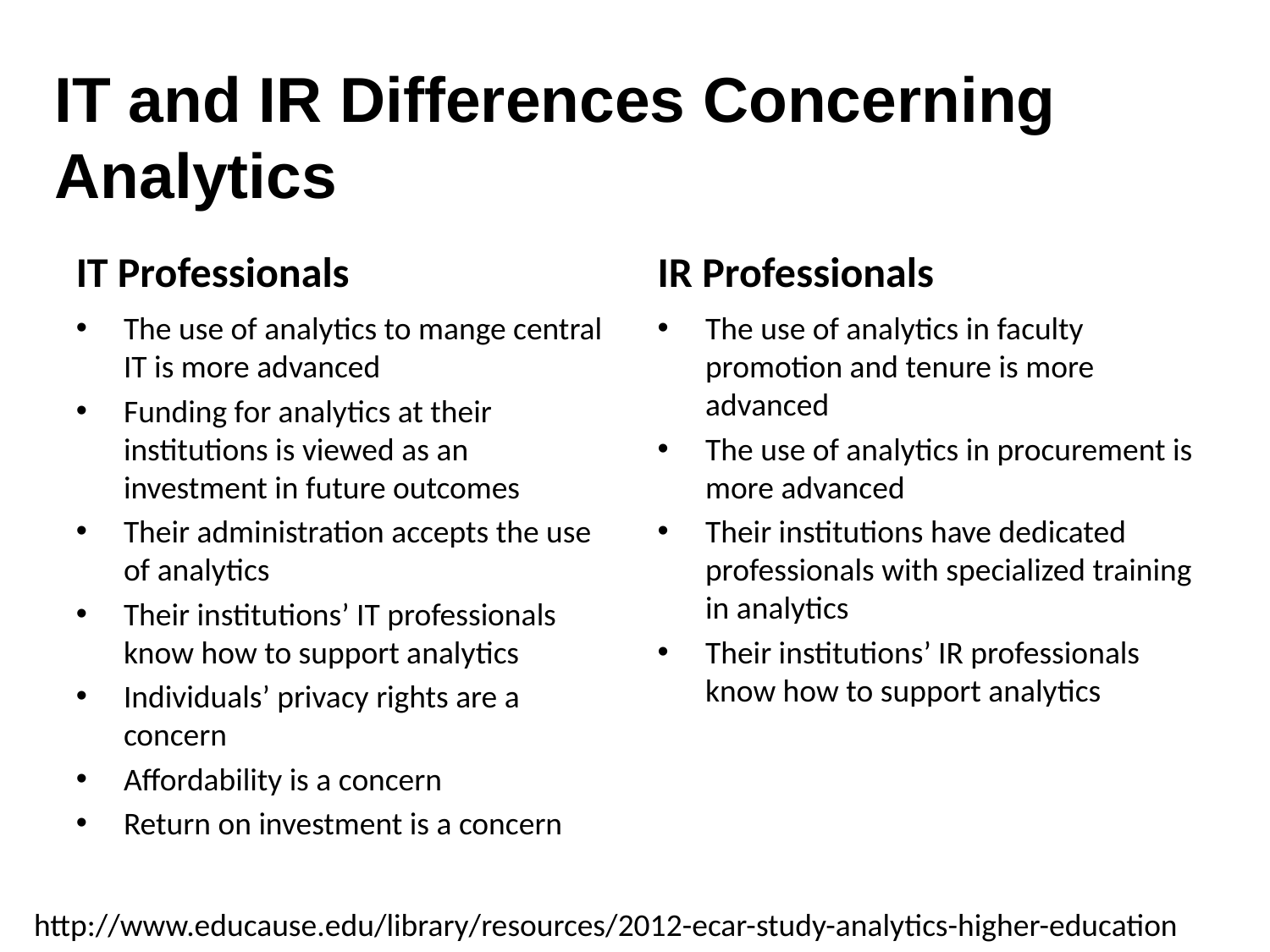

# IT and IR Differences Concerning Analytics
IT Professionals
IR Professionals
The use of analytics to mange central IT is more advanced
Funding for analytics at their institutions is viewed as an investment in future outcomes
Their administration accepts the use of analytics
Their institutions’ IT professionals know how to support analytics
Individuals’ privacy rights are a concern
Affordability is a concern
Return on investment is a concern
The use of analytics in faculty promotion and tenure is more advanced
The use of analytics in procurement is more advanced
Their institutions have dedicated professionals with specialized training in analytics
Their institutions’ IR professionals know how to support analytics
http://www.educause.edu/library/resources/2012-ecar-study-analytics-higher-education